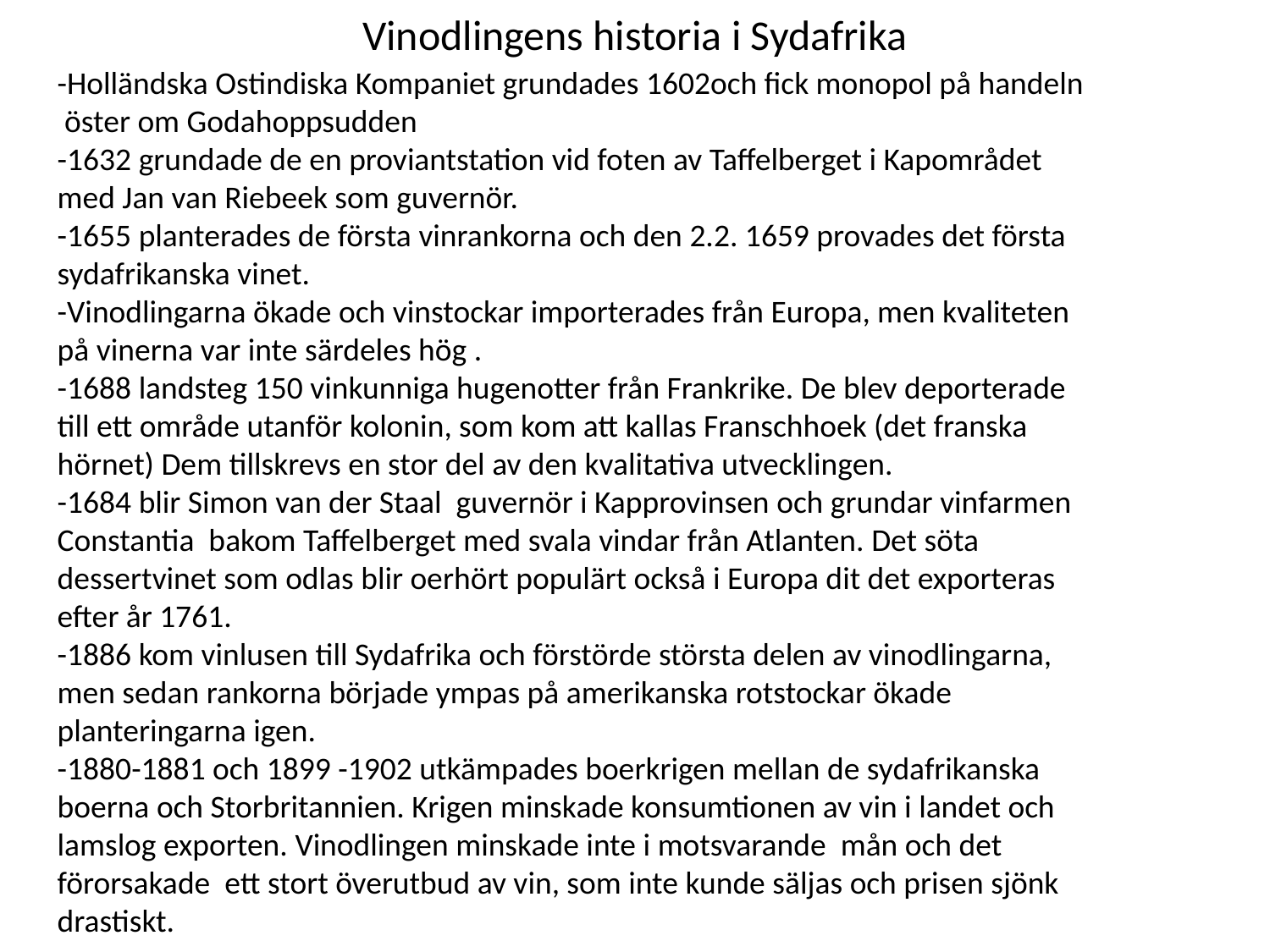

# Vinodlingens historia i Sydafrika
-Holländska Ostindiska Kompaniet grundades 1602och fick monopol på handeln   öster om Godahoppsudden
-1632 grundade de en proviantstation vid foten av Taffelberget i Kapområdet med Jan van Riebeek som guvernör.
-1655 planterades de första vinrankorna och den 2.2. 1659 provades det första  sydafrikanska vinet.
-Vinodlingarna ökade och vinstockar importerades från Europa, men kvaliteten
på vinerna var inte särdeles hög .
-1688 landsteg 150 vinkunniga hugenotter från Frankrike. De blev deporterade till ett område utanför kolonin, som kom att kallas Franschhoek (det franska hörnet) Dem tillskrevs en stor del av den kvalitativa utvecklingen.
-1684 blir Simon van der Staal  guvernör i Kapprovinsen och grundar vinfarmen
Constantia  bakom Taffelberget med svala vindar från Atlanten. Det söta dessertvinet som odlas blir oerhört populärt också i Europa dit det exporteras
efter år 1761.
-1886 kom vinlusen till Sydafrika och förstörde största delen av vinodlingarna,
men sedan rankorna började ympas på amerikanska rotstockar ökade planteringarna igen.
-1880-1881 och 1899 -1902 utkämpades boerkrigen mellan de sydafrikanska boerna och Storbritannien. Krigen minskade konsumtionen av vin i landet och lamslog exporten. Vinodlingen minskade inte i motsvarande  mån och det förorsakade  ett stort överutbud av vin, som inte kunde säljas och prisen sjönk drastiskt.